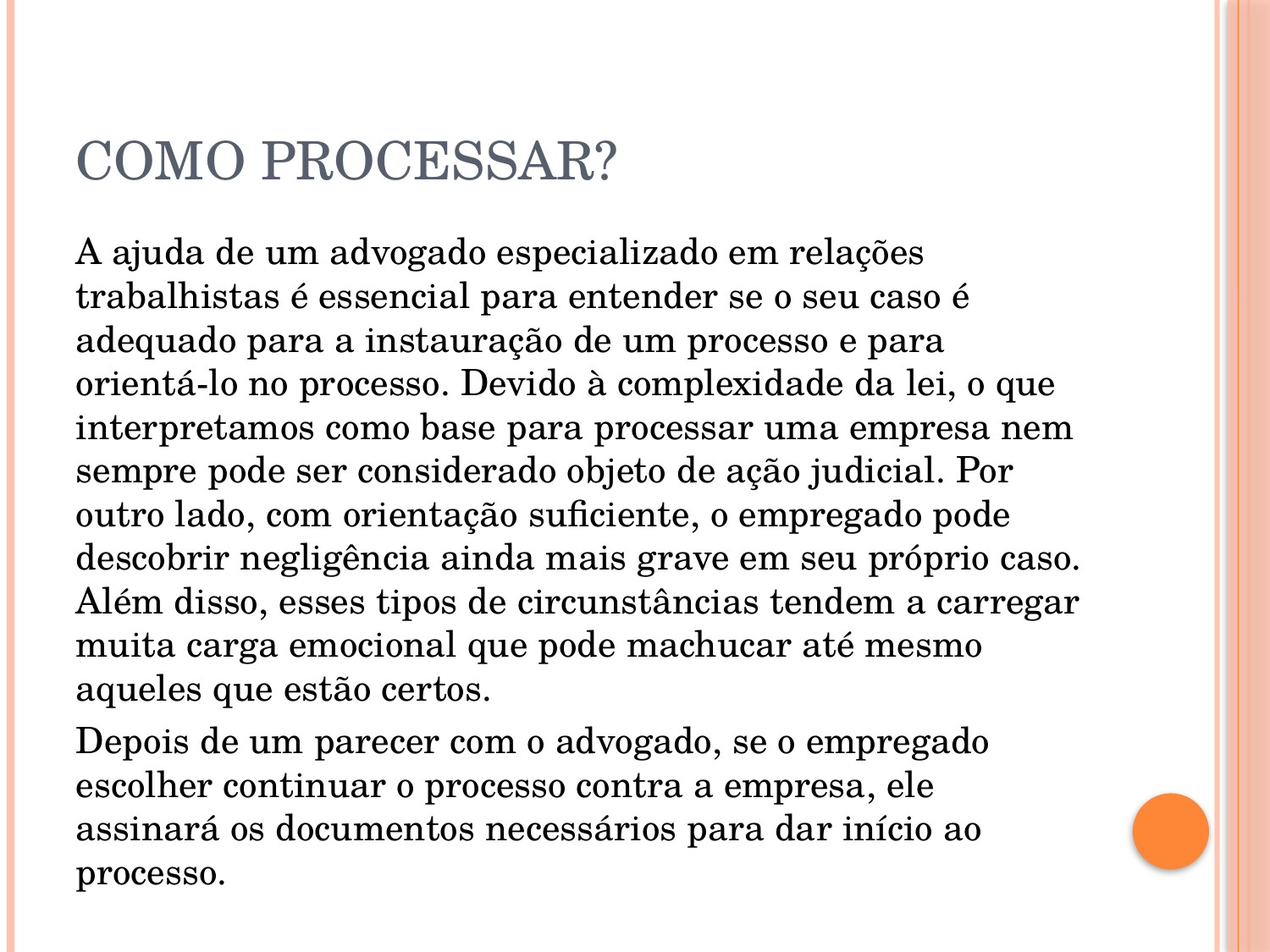

# Como processar?
A ajuda de um advogado especializado em relações trabalhistas é essencial para entender se o seu caso é adequado para a instauração de um processo e para orientá-lo no processo. Devido à complexidade da lei, o que interpretamos como base para processar uma empresa nem sempre pode ser considerado objeto de ação judicial. Por outro lado, com orientação suficiente, o empregado pode descobrir negligência ainda mais grave em seu próprio caso. Além disso, esses tipos de circunstâncias tendem a carregar muita carga emocional que pode machucar até mesmo aqueles que estão certos.
Depois de um parecer com o advogado, se o empregado escolher continuar o processo contra a empresa, ele assinará os documentos necessários para dar início ao processo.